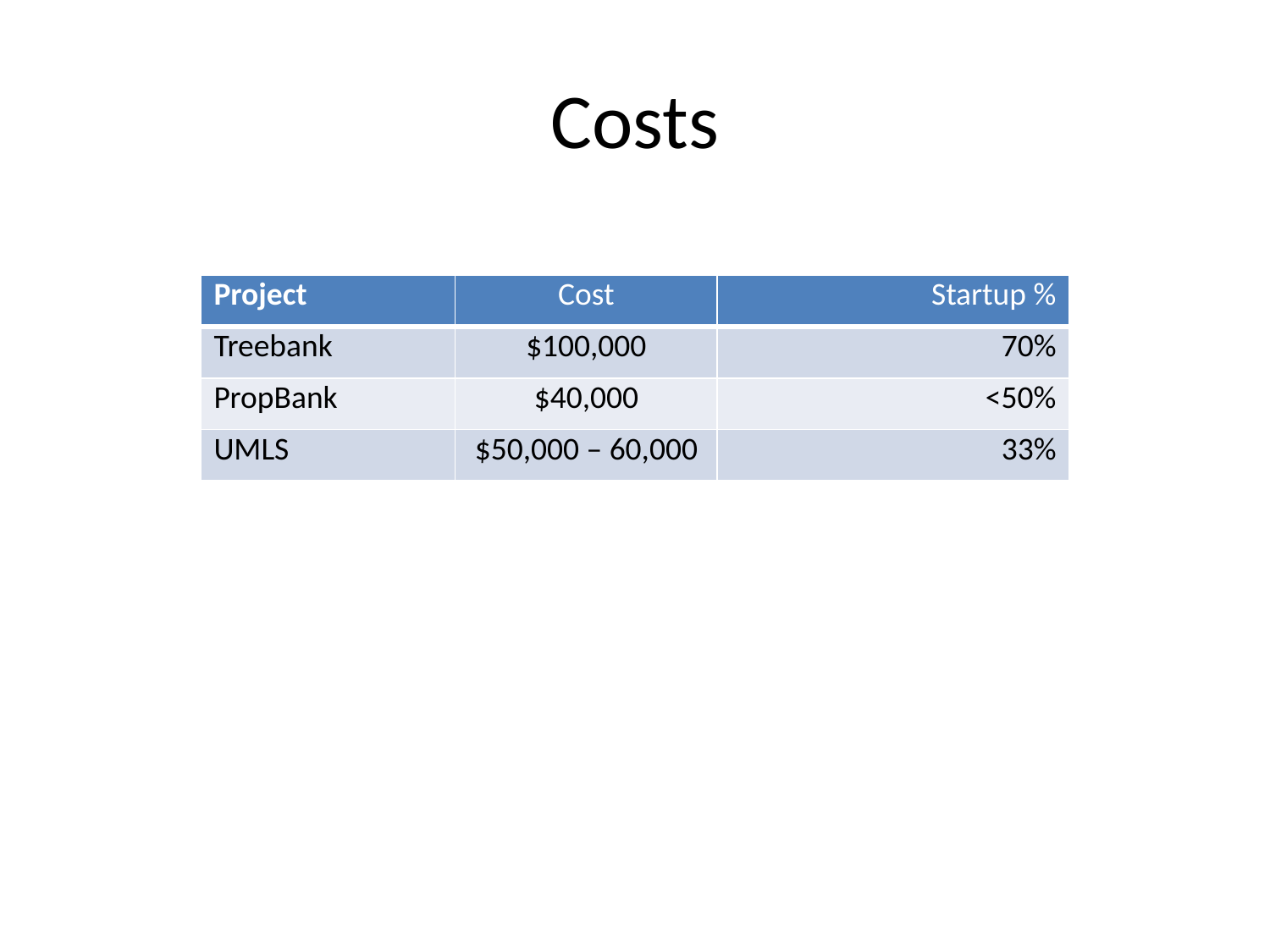

# Costs
| Project | Cost | Startup % |
| --- | --- | --- |
| Treebank | $100,000 | 70% |
| PropBank | $40,000 | <50% |
| UMLS | $50,000 – 60,000 | 33% |